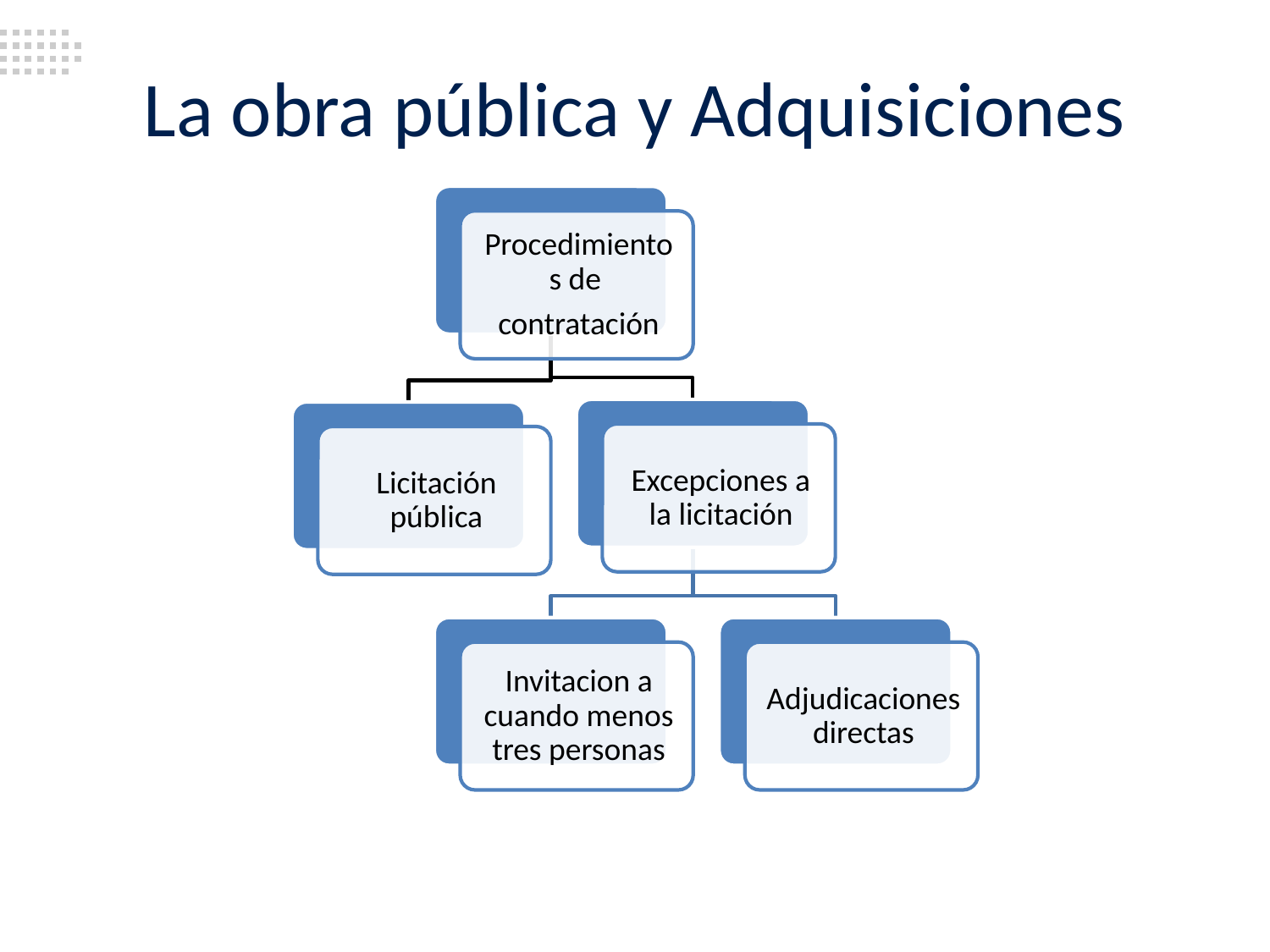

# La obra pública y Adquisiciones
Procedimientos de
contratación
Licitación pública
Excepciones a la licitación
Invitacion a cuando menos tres personas
Adjudicaciones directas